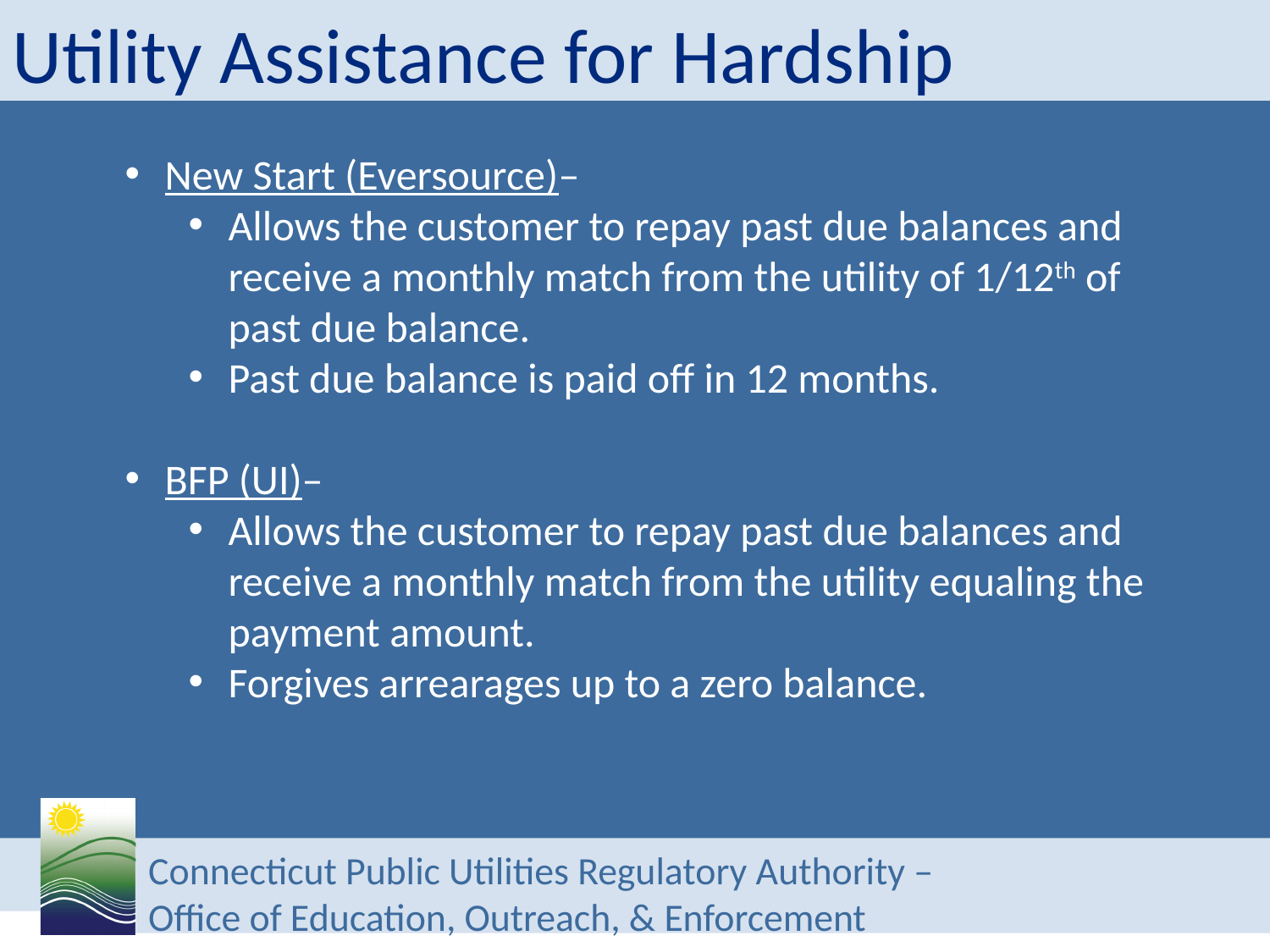

# Utility Assistance for Hardship
New Start (Eversource)–
Allows the customer to repay past due balances and receive a monthly match from the utility of 1/12th of past due balance.
Past due balance is paid off in 12 months.

BFP (UI)–
Allows the customer to repay past due balances and receive a monthly match from the utility equaling the payment amount.
Forgives arrearages up to a zero balance.

Connecticut Public Utilities Regulatory Authority –
Office of Education, Outreach, & Enforcement